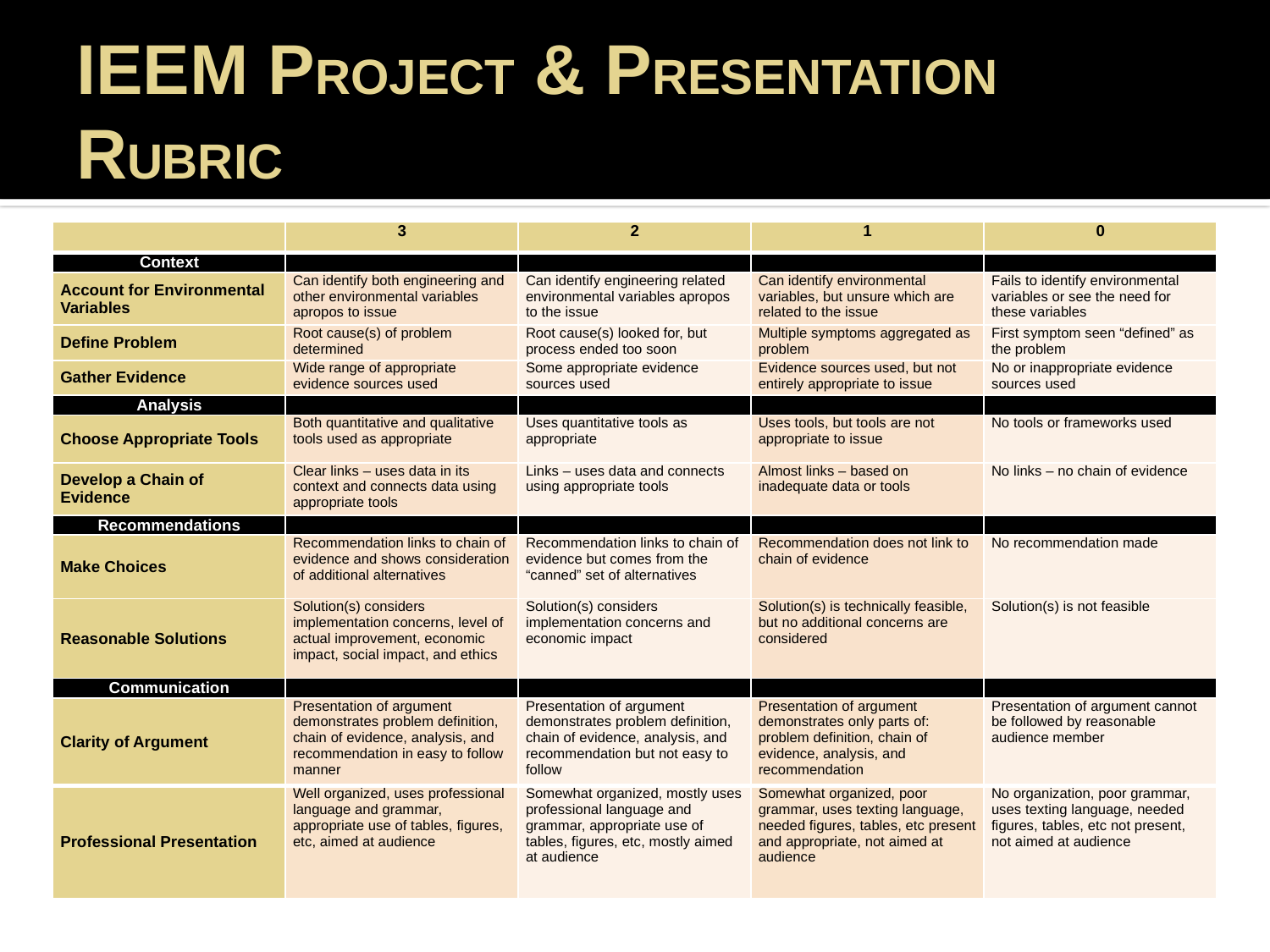

# IEEM PROJECT & PRESENTATION RUBRIC
|  | 3 | 2 | 1 | 0 |
| --- | --- | --- | --- | --- |
| Context |  |  |  |  |
| Account for Environmental Variables | Can identify both engineering and other environmental variables apropos to issue | Can identify engineering related environmental variables apropos to the issue | Can identify environmental variables, but unsure which are related to the issue | Fails to identify environmental variables or see the need for these variables |
| Define Problem | Root cause(s) of problem determined | Root cause(s) looked for, but process ended too soon | Multiple symptoms aggregated as problem | First symptom seen “defined” as the problem |
| Gather Evidence | Wide range of appropriate evidence sources used | Some appropriate evidence sources used | Evidence sources used, but not entirely appropriate to issue | No or inappropriate evidence sources used |
| Analysis |  |  |  |  |
| Choose Appropriate Tools | Both quantitative and qualitative tools used as appropriate | Uses quantitative tools as appropriate | Uses tools, but tools are not appropriate to issue | No tools or frameworks used |
| Develop a Chain of Evidence | Clear links – uses data in its context and connects data using appropriate tools | Links – uses data and connects using appropriate tools | Almost links – based on inadequate data or tools | No links – no chain of evidence |
| Recommendations |  |  |  |  |
| Make Choices | Recommendation links to chain of evidence and shows consideration of additional alternatives | Recommendation links to chain of evidence but comes from the “canned” set of alternatives | Recommendation does not link to chain of evidence | No recommendation made |
| Reasonable Solutions | Solution(s) considers implementation concerns, level of actual improvement, economic impact, social impact, and ethics | Solution(s) considers implementation concerns and economic impact | Solution(s) is technically feasible, but no additional concerns are considered | Solution(s) is not feasible |
| Communication |  |  |  |  |
| Clarity of Argument | Presentation of argument demonstrates problem definition, chain of evidence, analysis, and recommendation in easy to follow manner | Presentation of argument demonstrates problem definition, chain of evidence, analysis, and recommendation but not easy to follow | Presentation of argument demonstrates only parts of: problem definition, chain of evidence, analysis, and recommendation | Presentation of argument cannot be followed by reasonable audience member |
| Professional Presentation | Well organized, uses professional language and grammar, appropriate use of tables, figures, etc, aimed at audience | Somewhat organized, mostly uses professional language and grammar, appropriate use of tables, figures, etc, mostly aimed at audience | Somewhat organized, poor grammar, uses texting language, needed figures, tables, etc present and appropriate, not aimed at audience | No organization, poor grammar, uses texting language, needed figures, tables, etc not present, not aimed at audience |